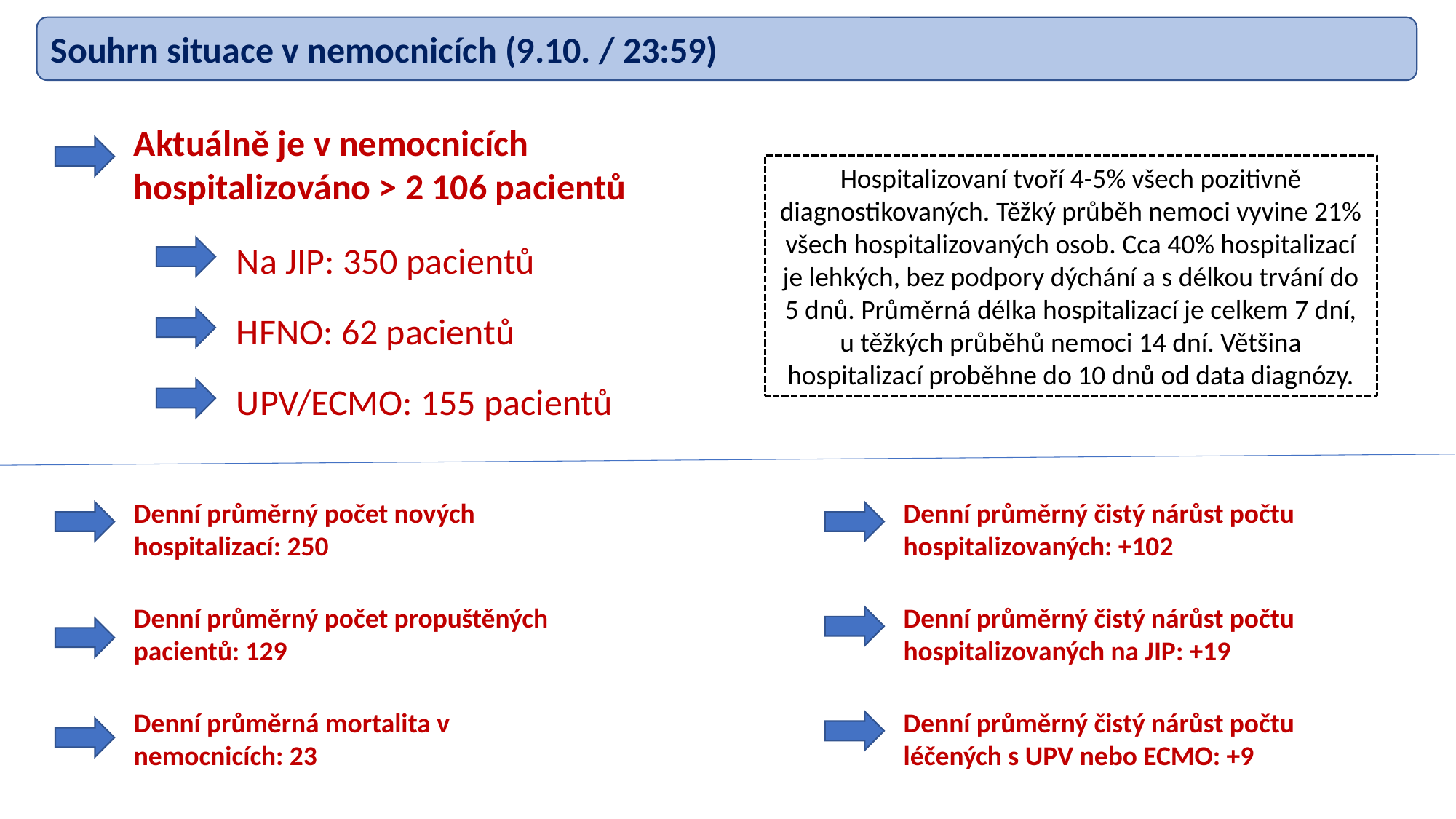

Souhrn situace v nemocnicích (9.10. / 23:59)
Aktuálně je v nemocnicích hospitalizováno > 2 106 pacientů

Hospitalizovaní tvoří 4-5% všech pozitivně diagnostikovaných. Těžký průběh nemoci vyvine 21% všech hospitalizovaných osob. Cca 40% hospitalizací je lehkých, bez podpory dýchání a s délkou trvání do 5 dnů. Průměrná délka hospitalizací je celkem 7 dní, u těžkých průběhů nemoci 14 dní. Většina hospitalizací proběhne do 10 dnů od data diagnózy.
Na JIP: 350 pacientů

HFNO: 62 pacientů

UPV/ECMO: 155 pacientů

Denní průměrný počet nových hospitalizací: 250
Denní průměrný čistý nárůst počtu hospitalizovaných: +102

Denní průměrný čistý nárůst počtu hospitalizovaných na JIP: +19
Denní průměrný počet propuštěných pacientů: 129

Denní průměrná mortalita v nemocnicích: 23
Denní průměrný čistý nárůst počtu léčených s UPV nebo ECMO: +9